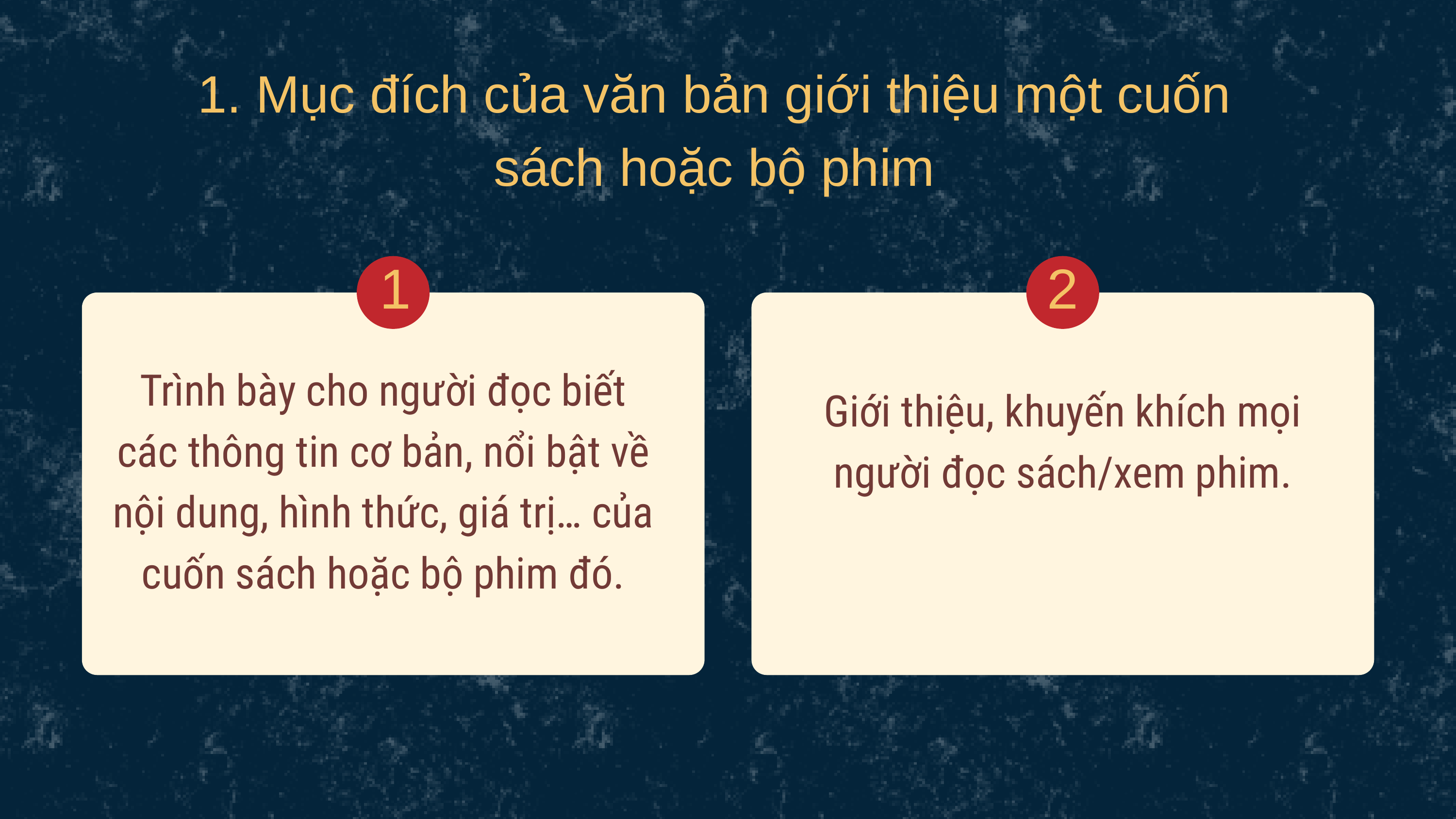

1. Mục đích của văn bản giới thiệu một cuốn sách hoặc bộ phim

1

2

Trình bày cho người đọc biết các thông tin cơ bản, nổi bật về nội dung, hình thức, giá trị… của cuốn sách hoặc bộ phim đó.

Giới thiệu, khuyến khích mọi người đọc sách/xem phim.